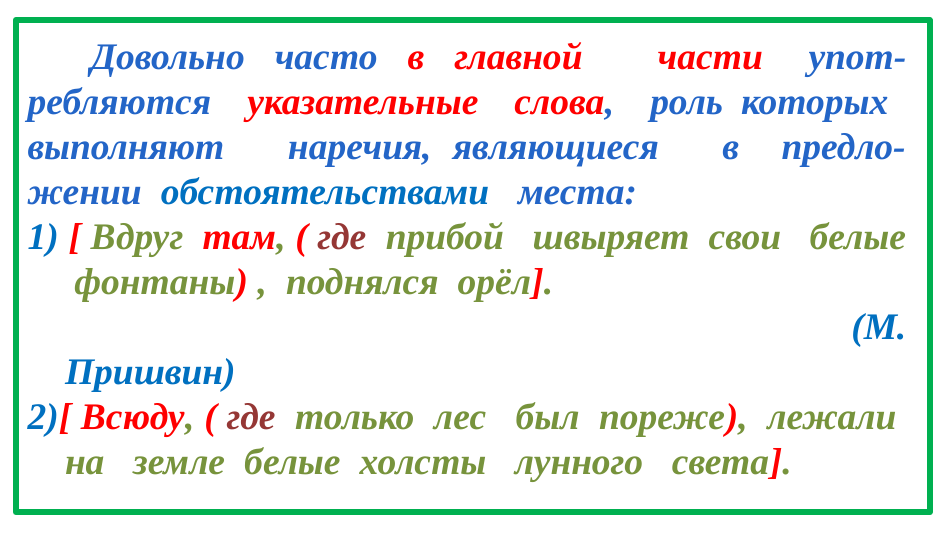

Довольно  часто  в  главной     части   упот-ребляются  указательные  слова,  роль которых  выполняют   наречия, являющиеся   в  предло-жении  обстоятельствами   места:
1) [ Вдруг  там, ( где  прибой   швыряет  свои   белые  фонтаны) ,  поднялся  орёл].
                                                                    (М. Пришвин)
2)[ Всюду, ( где  только  лес   был  пореже),  лежали  на   земле  белые  холсты   лунного   света].
                                                                       (В.Катаев)